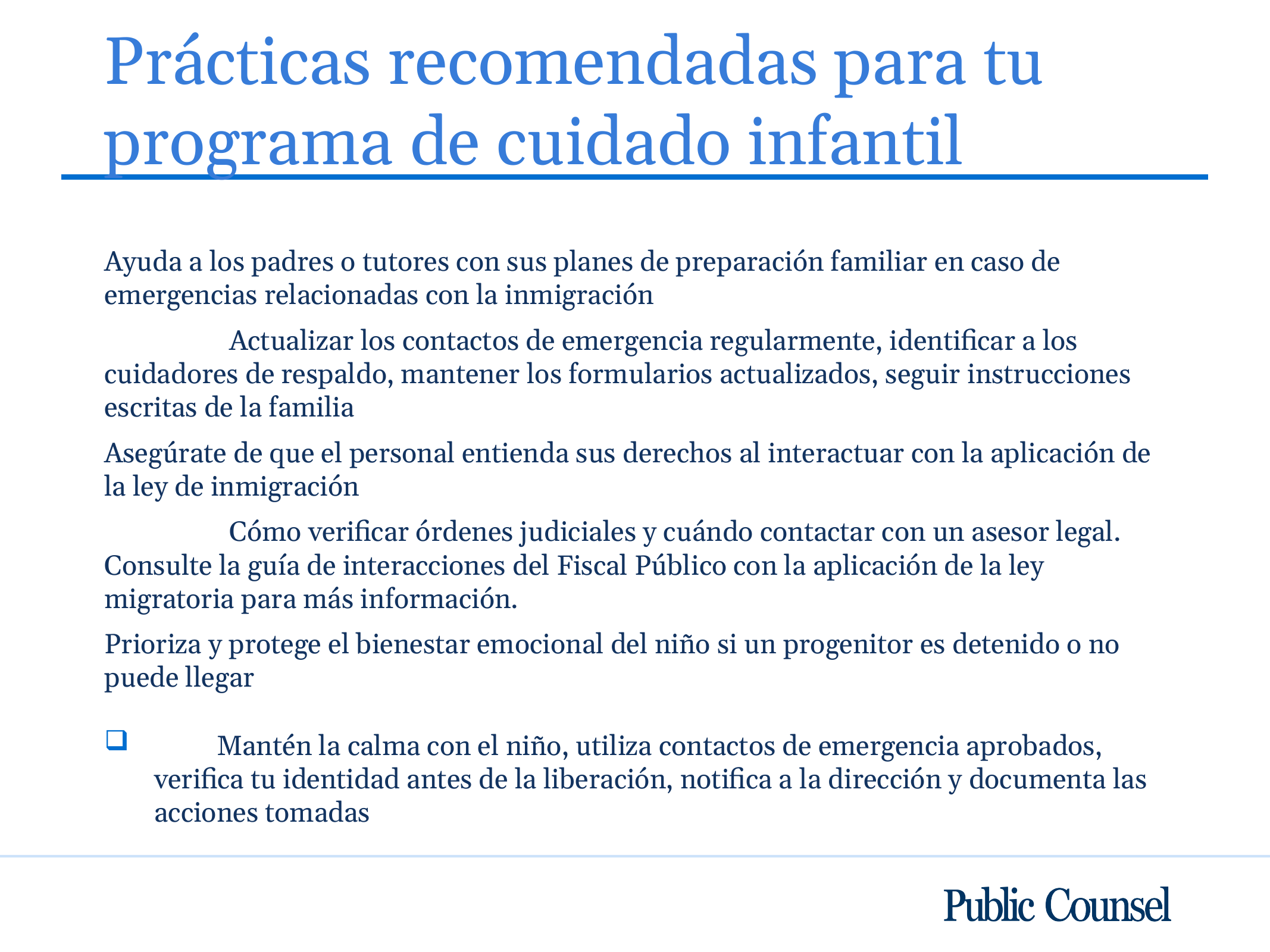

# Prácticas recomendadas para tu programa de cuidado infantil
Ayuda a los padres o tutores con sus planes de preparación familiar en caso de emergencias relacionadas con la inmigración
		Actualizar los contactos de emergencia regularmente, identificar a los cuidadores de respaldo, mantener los formularios actualizados, seguir instrucciones escritas de la familia
Asegúrate de que el personal entienda sus derechos al interactuar con la aplicación de la ley de inmigración
		Cómo verificar órdenes judiciales y cuándo contactar con un asesor legal. Consulte la guía de interacciones del Fiscal Público con la aplicación de la ley migratoria para más información.
Prioriza y protege el bienestar emocional del niño si un progenitor es detenido o no puede llegar
	Mantén la calma con el niño, utiliza contactos de emergencia aprobados, verifica tu identidad antes de la liberación, notifica a la dirección y documenta las acciones tomadas